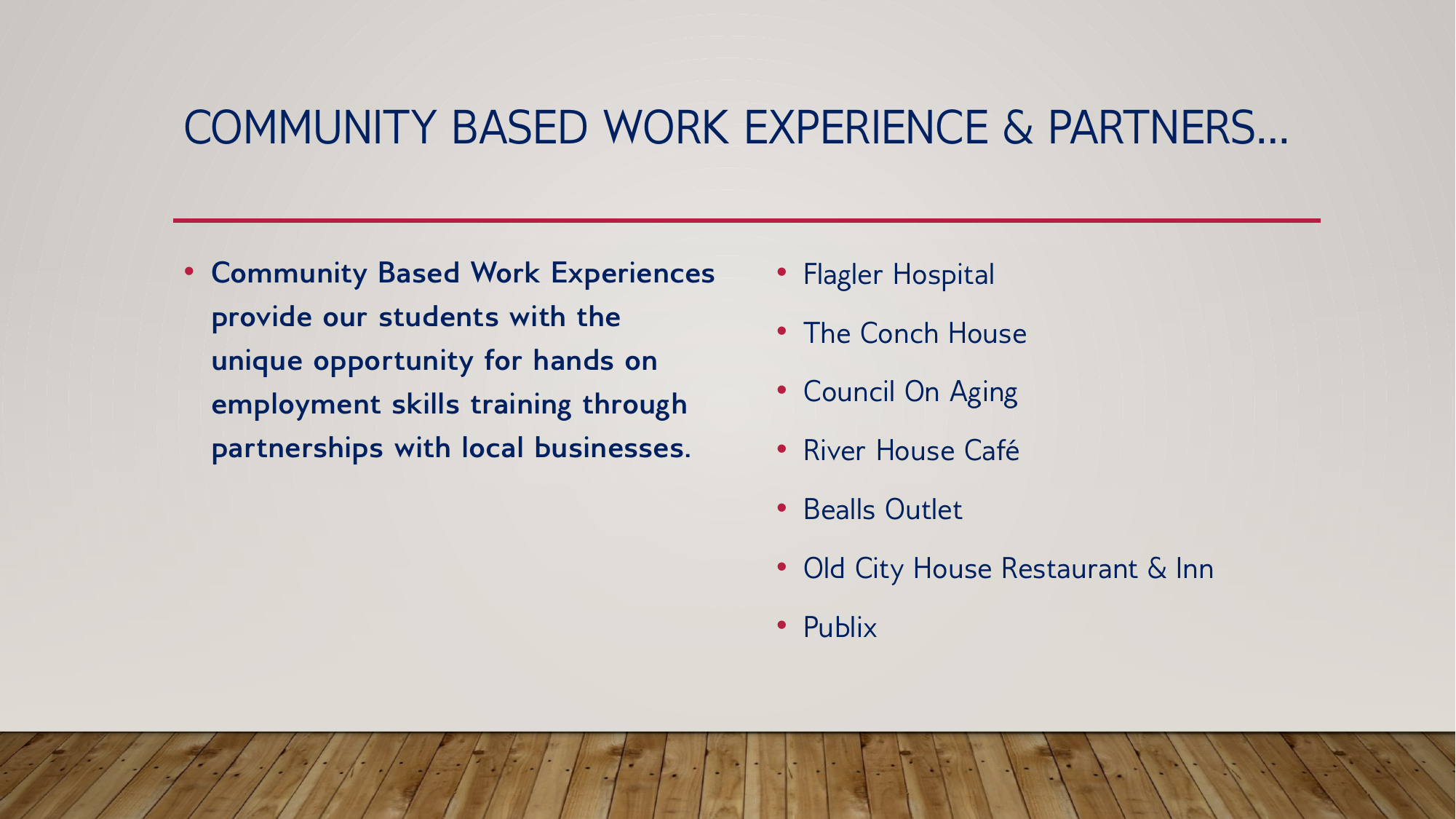

# Community Based work Experience & Partners…
Community Based Work Experiences provide our students with the unique opportunity for hands on employment skills training through partnerships with local businesses.
Flagler Hospital
The Conch House
Council On Aging
River House Café
Bealls Outlet
Old City House Restaurant & Inn
Publix